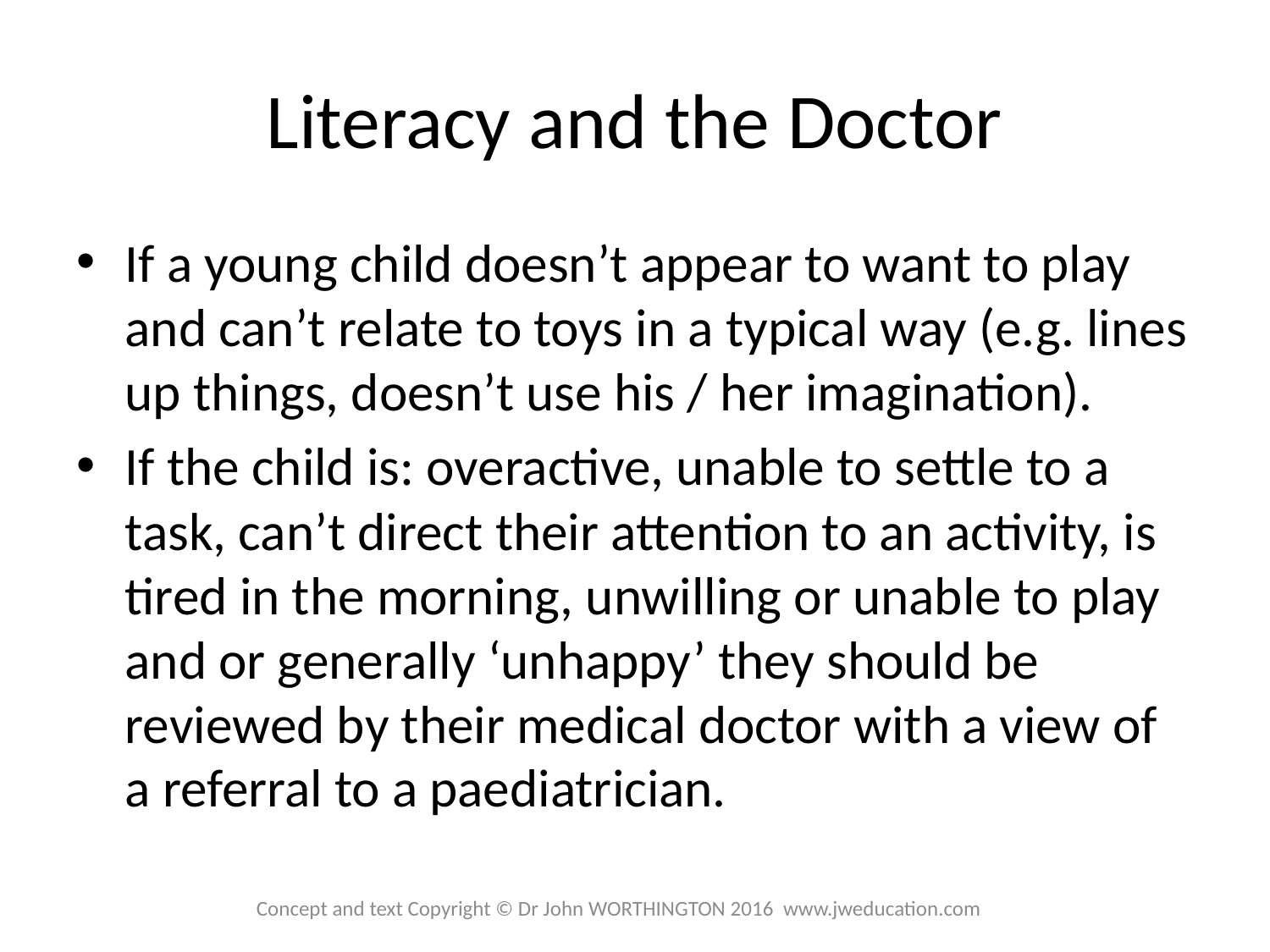

# Literacy and the Doctor
If a young child doesn’t appear to want to play and can’t relate to toys in a typical way (e.g. lines up things, doesn’t use his / her imagination).
If the child is: overactive, unable to settle to a task, can’t direct their attention to an activity, is tired in the morning, unwilling or unable to play and or generally ‘unhappy’ they should be reviewed by their medical doctor with a view of a referral to a paediatrician.

Concept and text Copyright © Dr John WORTHINGTON 2016  www.jweducation.com